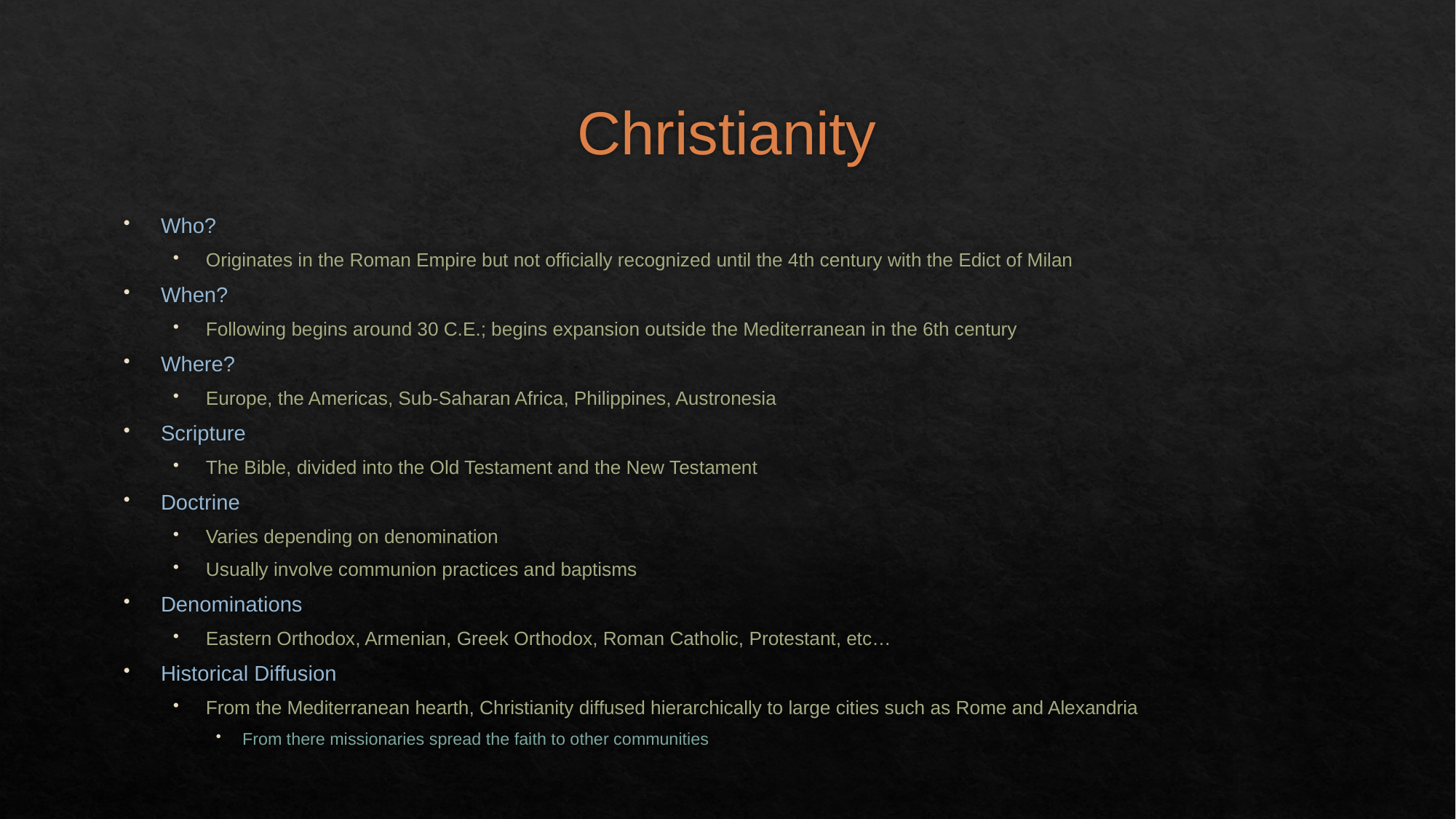

# Christianity
Who?
Originates in the Roman Empire but not officially recognized until the 4th century with the Edict of Milan
When?
Following begins around 30 C.E.; begins expansion outside the Mediterranean in the 6th century
Where?
Europe, the Americas, Sub-Saharan Africa, Philippines, Austronesia
Scripture
The Bible, divided into the Old Testament and the New Testament
Doctrine
Varies depending on denomination
Usually involve communion practices and baptisms
Denominations
Eastern Orthodox, Armenian, Greek Orthodox, Roman Catholic, Protestant, etc…
Historical Diffusion
From the Mediterranean hearth, Christianity diffused hierarchically to large cities such as Rome and Alexandria
From there missionaries spread the faith to other communities